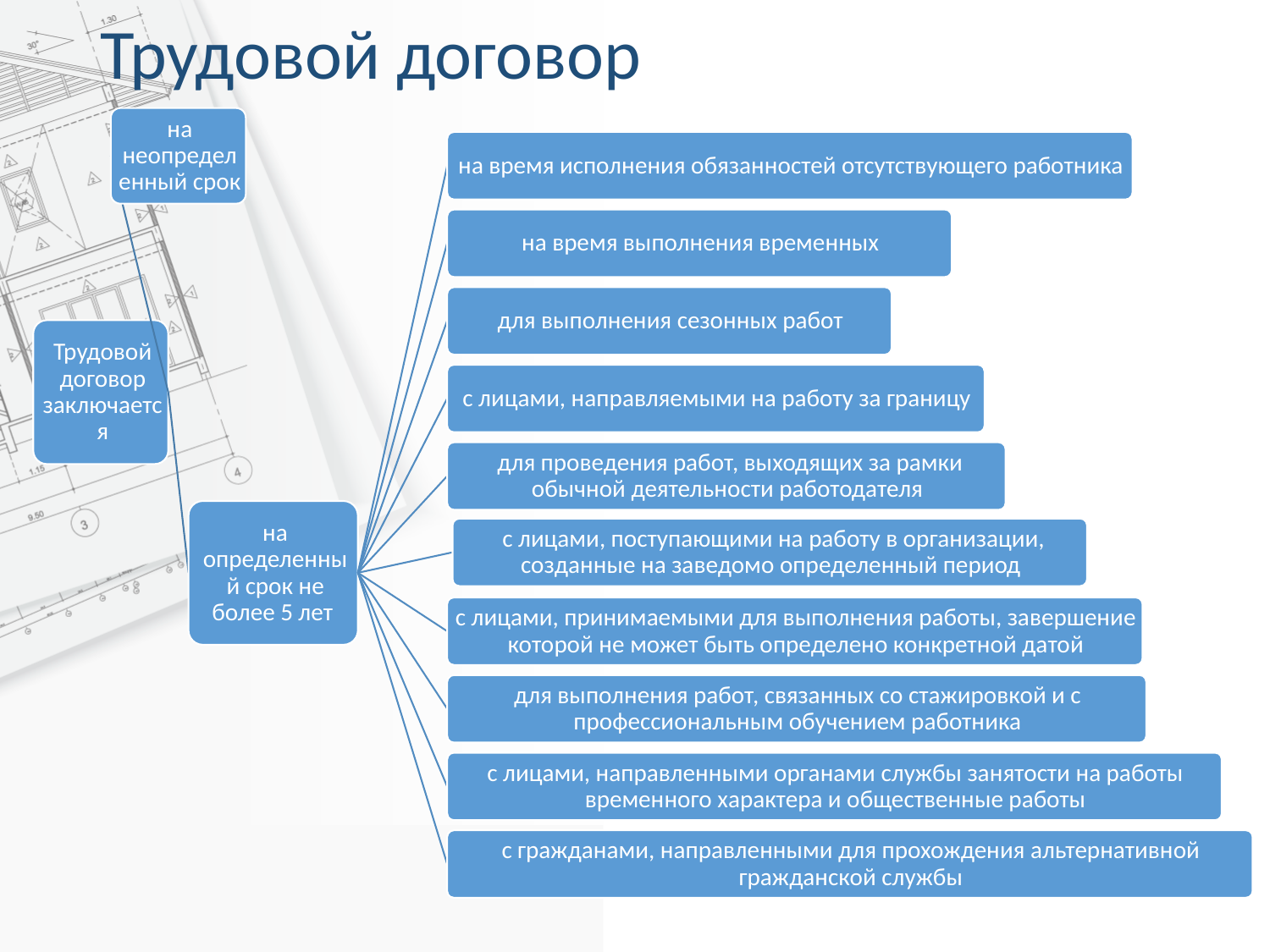

# Трудовой договор
Трудовой договор заключается

на неопределенный срок

на определенный срок не более 5 лет

на время исполнения обязанностей отсутствующего работника

на время выполнения временных

для выполнения сезонных работ

с лицами, направляемыми на работу за границу

 для проведения работ, выходящих за рамки обычной деятельности работодателя

 с лицами, поступающими на работу в организации, созданные на заведомо определенный период

с лицами, принимаемыми для выполнения работы, завершение которой не может быть определено конкретной датой

для выполнения работ, связанных со стажировкой и с профессиональным обучением работника

с лицами, направленными органами службы занятости на работы временного характера и общественные работы

с гражданами, направленными для прохождения альтернативной гражданской службы